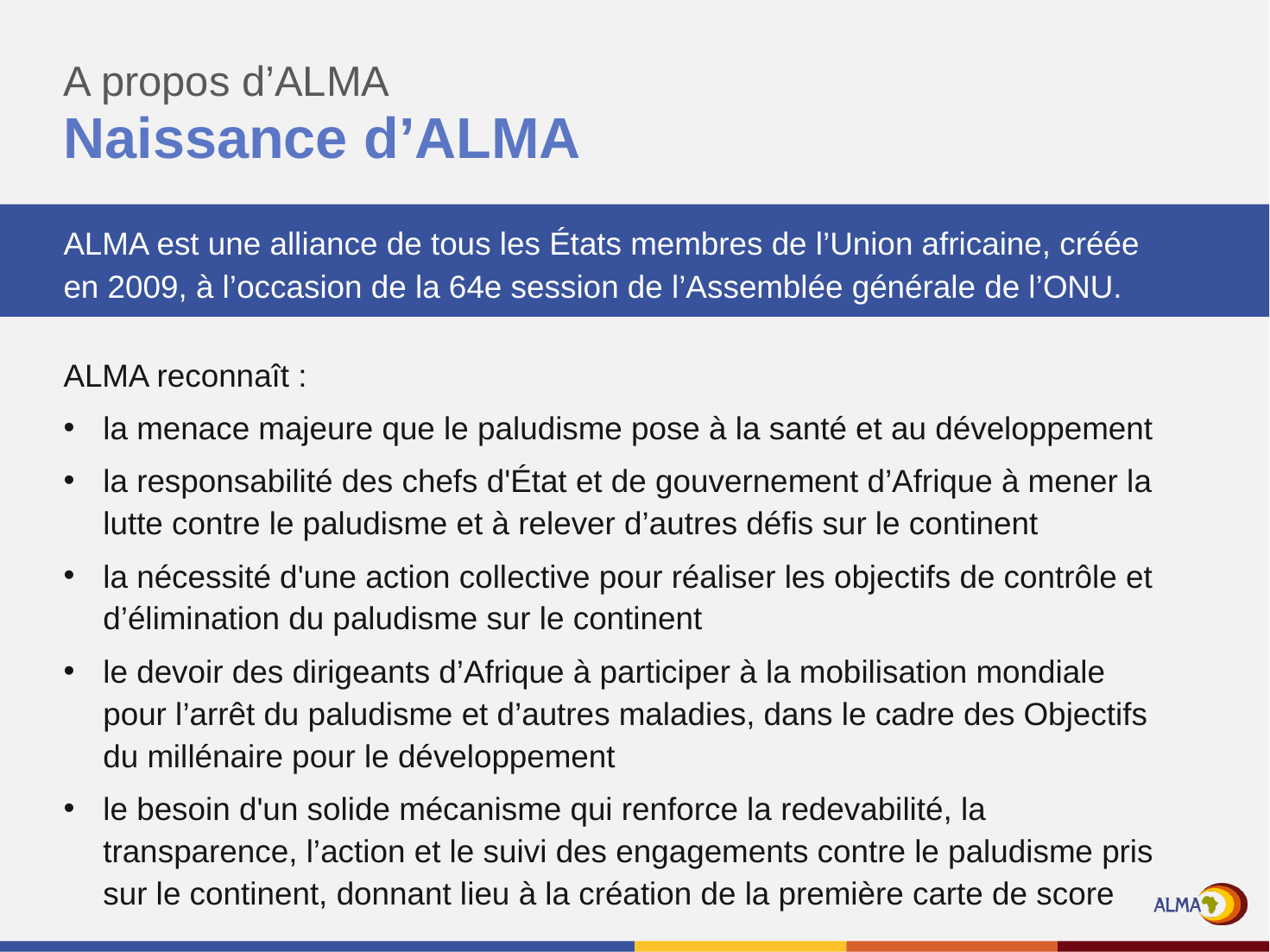

A propos d’ALMA
# Naissance d’ALMA

ALMA est une alliance de tous les États membres de l’Union africaine, créée en 2009, à l’occasion de la 64e session de l’Assemblée générale de l’ONU.
ALMA reconnaît :
la menace majeure que le paludisme pose à la santé et au développement
la responsabilité des chefs d'État et de gouvernement d’Afrique à mener la lutte contre le paludisme et à relever d’autres défis sur le continent
la nécessité d'une action collective pour réaliser les objectifs de contrôle et d’élimination du paludisme sur le continent
le devoir des dirigeants d’Afrique à participer à la mobilisation mondiale pour l’arrêt du paludisme et d’autres maladies, dans le cadre des Objectifs du millénaire pour le développement
le besoin d'un solide mécanisme qui renforce la redevabilité, la transparence, l’action et le suivi des engagements contre le paludisme pris sur le continent, donnant lieu à la création de la première carte de score